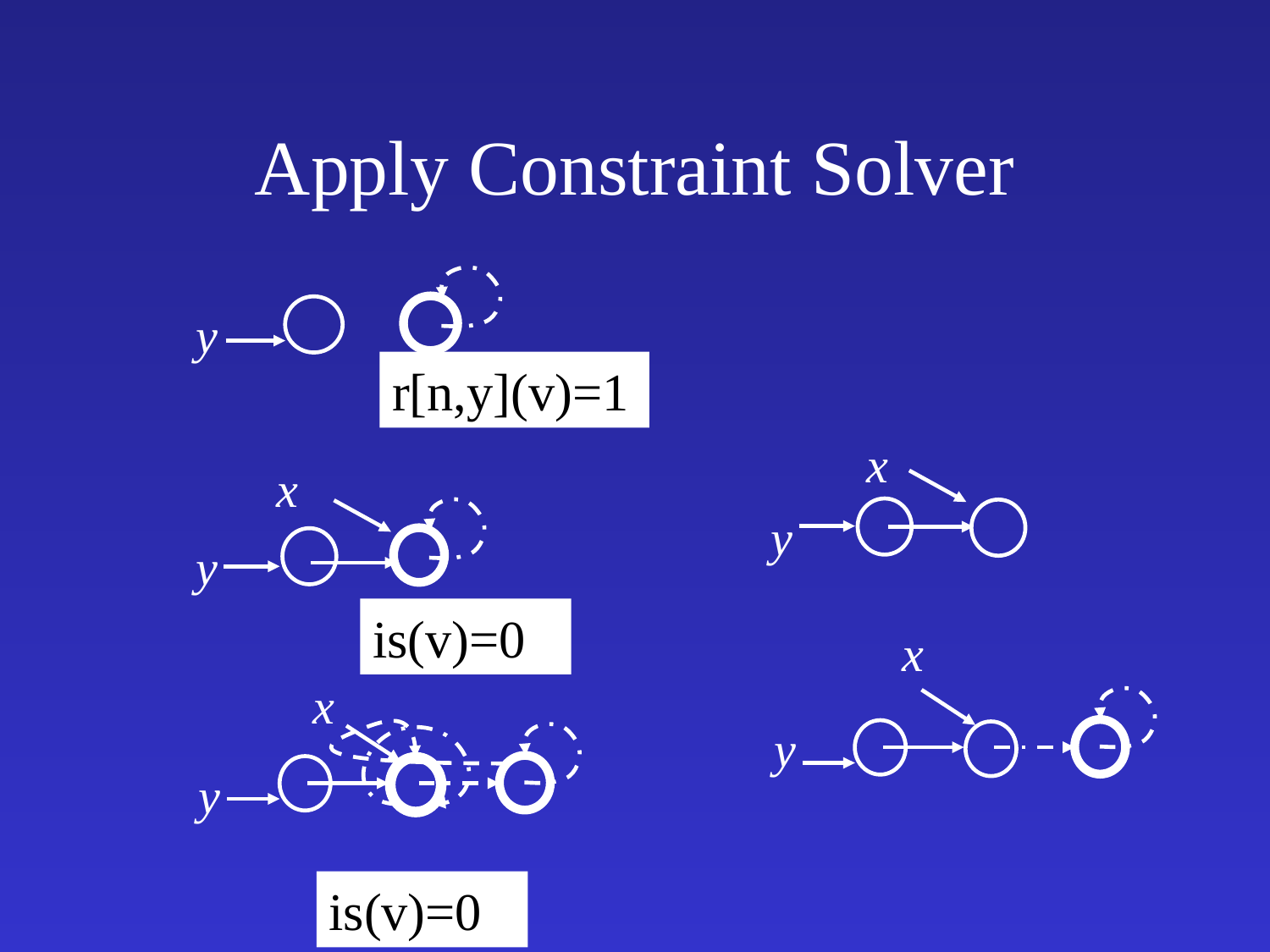

# Apply Constraint Solver

y
r[n,y](v)=1
x

y

x

y
is(v)=0
x
x

y

y

is(v)=0